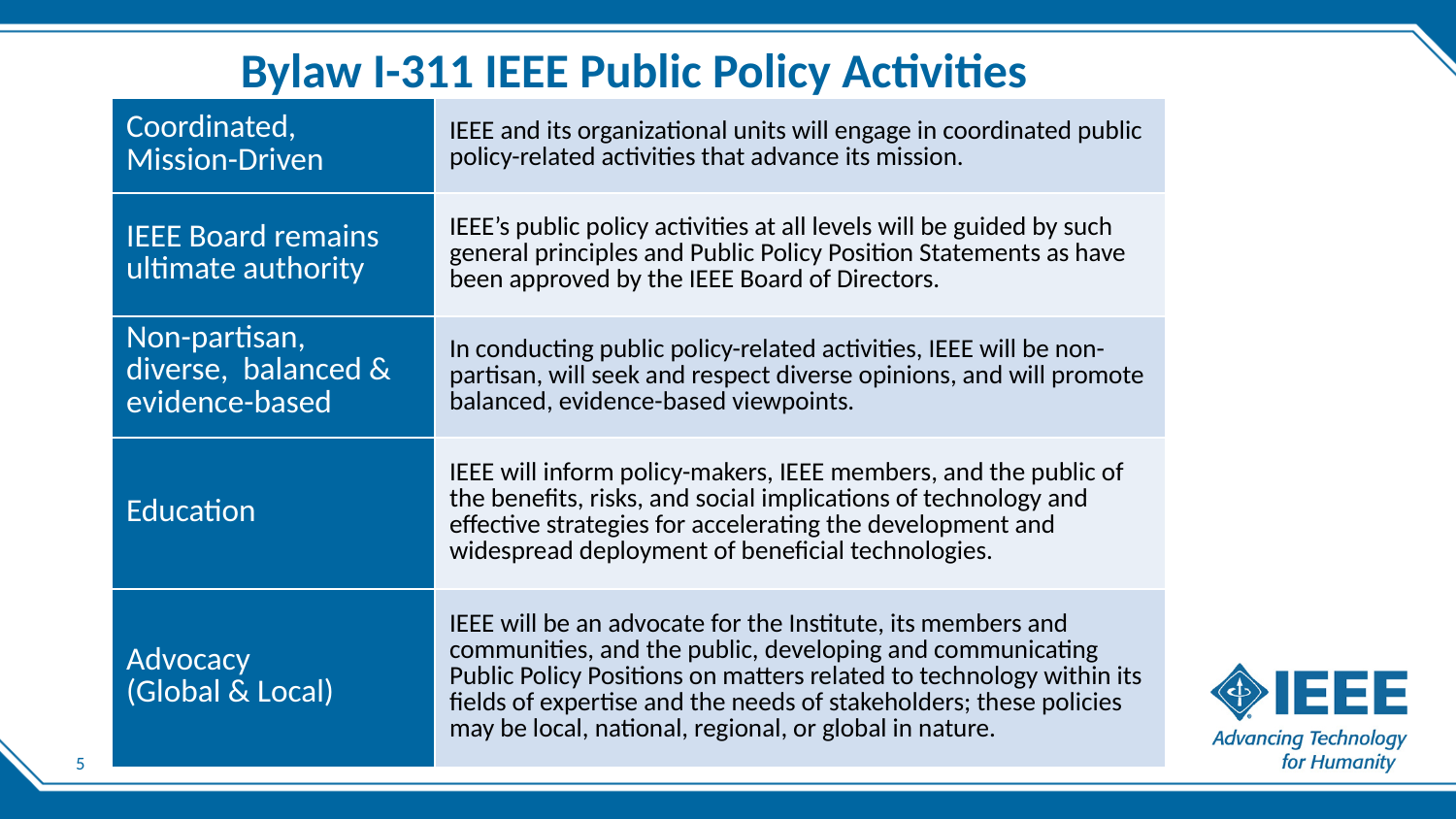

Bylaw I-311 IEEE Public Policy Activities
| Coordinated, Mission-Driven | IEEE and its organizational units will engage in coordinated public policy-related activities that advance its mission. |
| --- | --- |
| IEEE Board remains ultimate authority | IEEE’s public policy activities at all levels will be guided by such general principles and Public Policy Position Statements as have been approved by the IEEE Board of Directors. |
| Non-partisan, diverse, balanced & evidence-based | In conducting public policy-related activities, IEEE will be non-partisan, will seek and respect diverse opinions, and will promote balanced, evidence-based viewpoints. |
| Education | IEEE will inform policy-makers, IEEE members, and the public of the benefits, risks, and social implications of technology and effective strategies for accelerating the development and widespread deployment of beneficial technologies. |
| Advocacy (Global & Local) | IEEE will be an advocate for the Institute, its members and communities, and the public, developing and communicating Public Policy Positions on matters related to technology within its fields of expertise and the needs of stakeholders; these policies may be local, national, regional, or global in nature. |
5